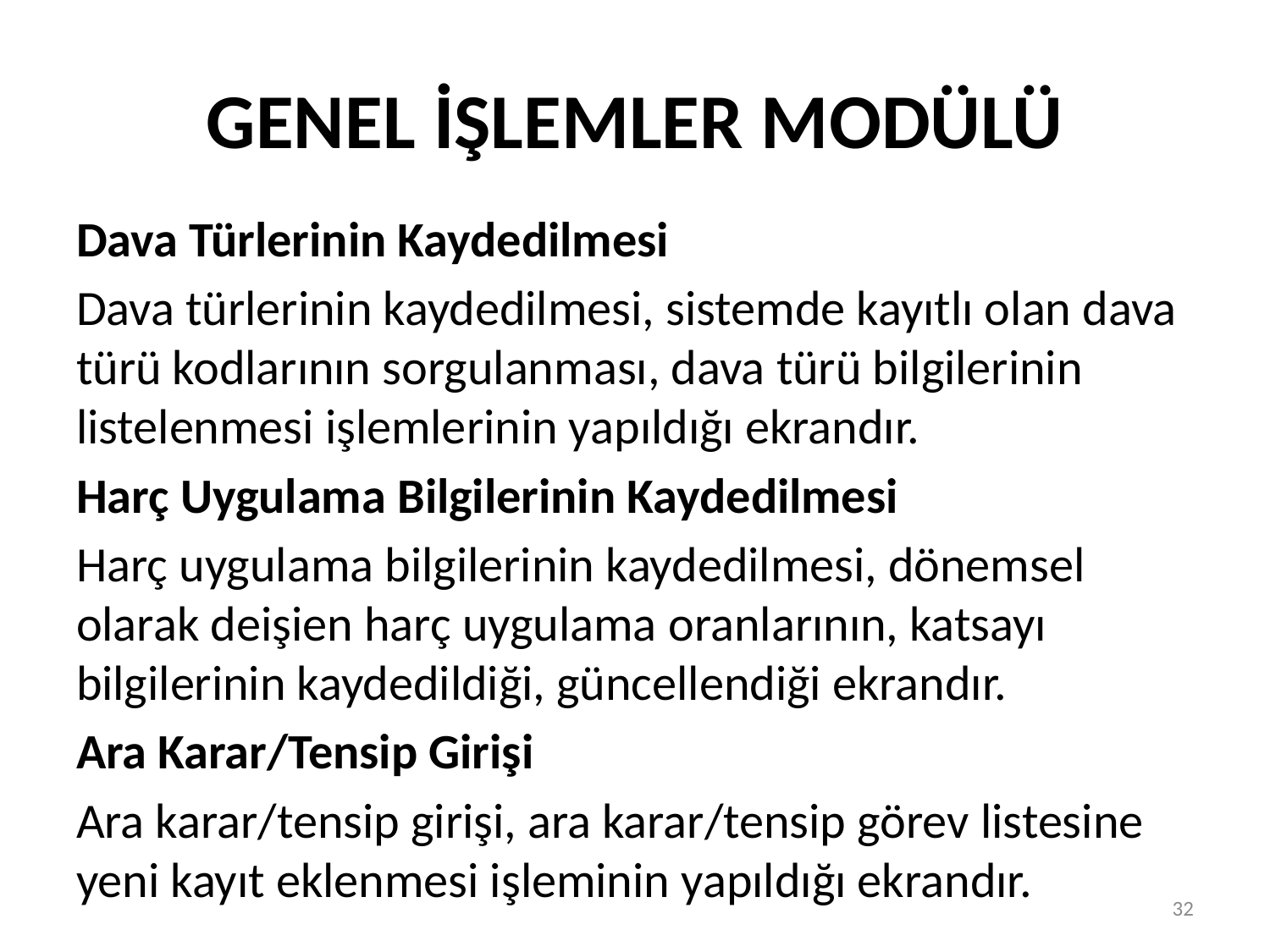

# GENEL İŞLEMLER MODÜLÜ
Dava Türlerinin Kaydedilmesi
Dava türlerinin kaydedilmesi, sistemde kayıtlı olan dava türü kodlarının sorgulanması, dava türü bilgilerinin listelenmesi işlemlerinin yapıldığı ekrandır.
Harç Uygulama Bilgilerinin Kaydedilmesi
Harç uygulama bilgilerinin kaydedilmesi, dönemsel olarak deişien harç uygulama oranlarının, katsayı bilgilerinin kaydedildiği, güncellendiği ekrandır.
Ara Karar/Tensip Girişi
Ara karar/tensip girişi, ara karar/tensip görev listesine yeni kayıt eklenmesi işleminin yapıldığı ekrandır.

32